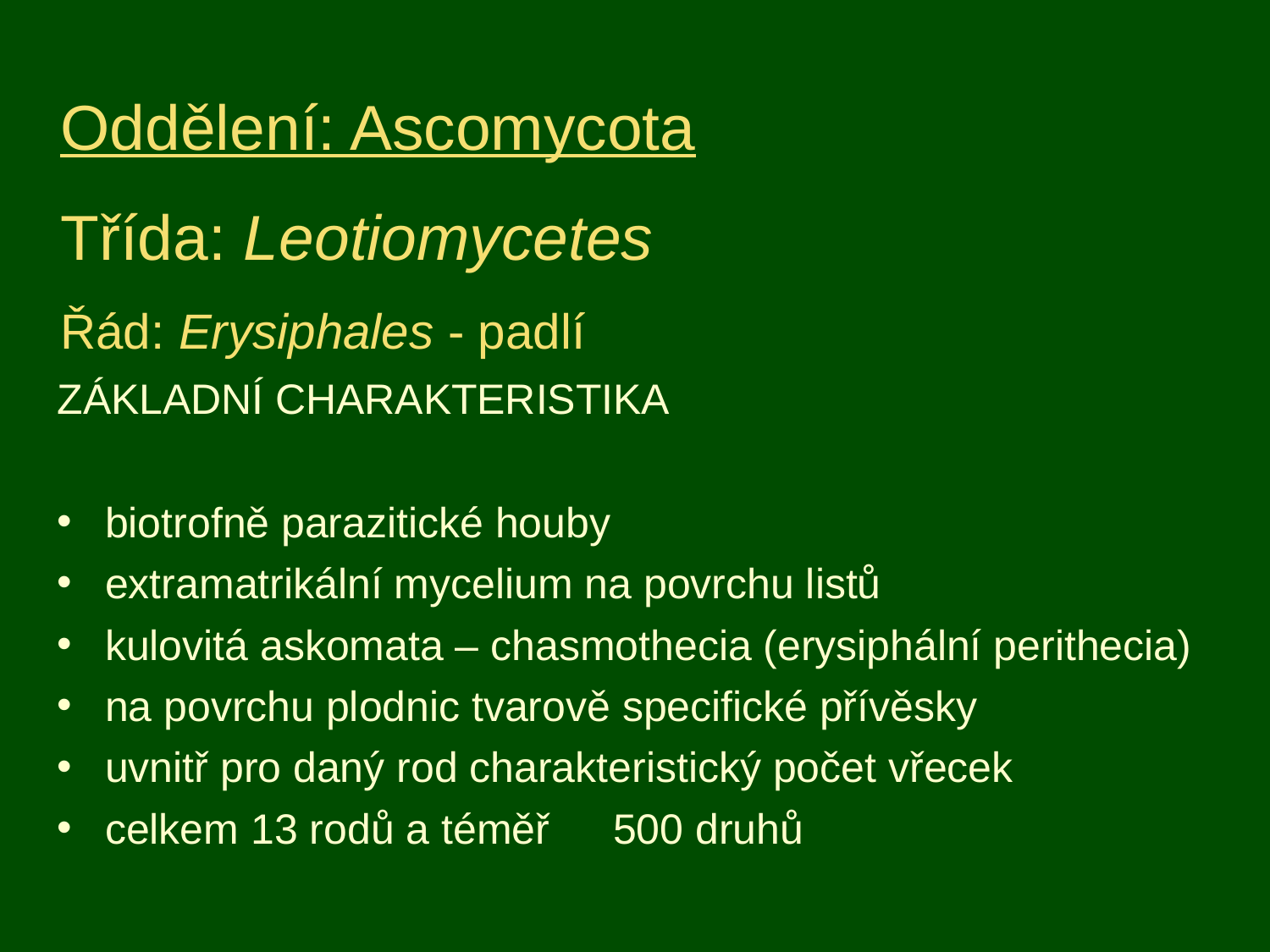

Oddělení: Ascomycota
Třída: Leotiomycetes
Řád: Erysiphales - padlí
ZÁKLADNÍ CHARAKTERISTIKA

biotrofně parazitické houby
extramatrikální mycelium na povrchu listů
kulovitá askomata – chasmothecia (erysiphální perithecia)
na povrchu plodnic tvarově specifické přívěsky
uvnitř pro daný rod charakteristický počet vřecek
celkem 13 rodů a téměř 	500 druhů